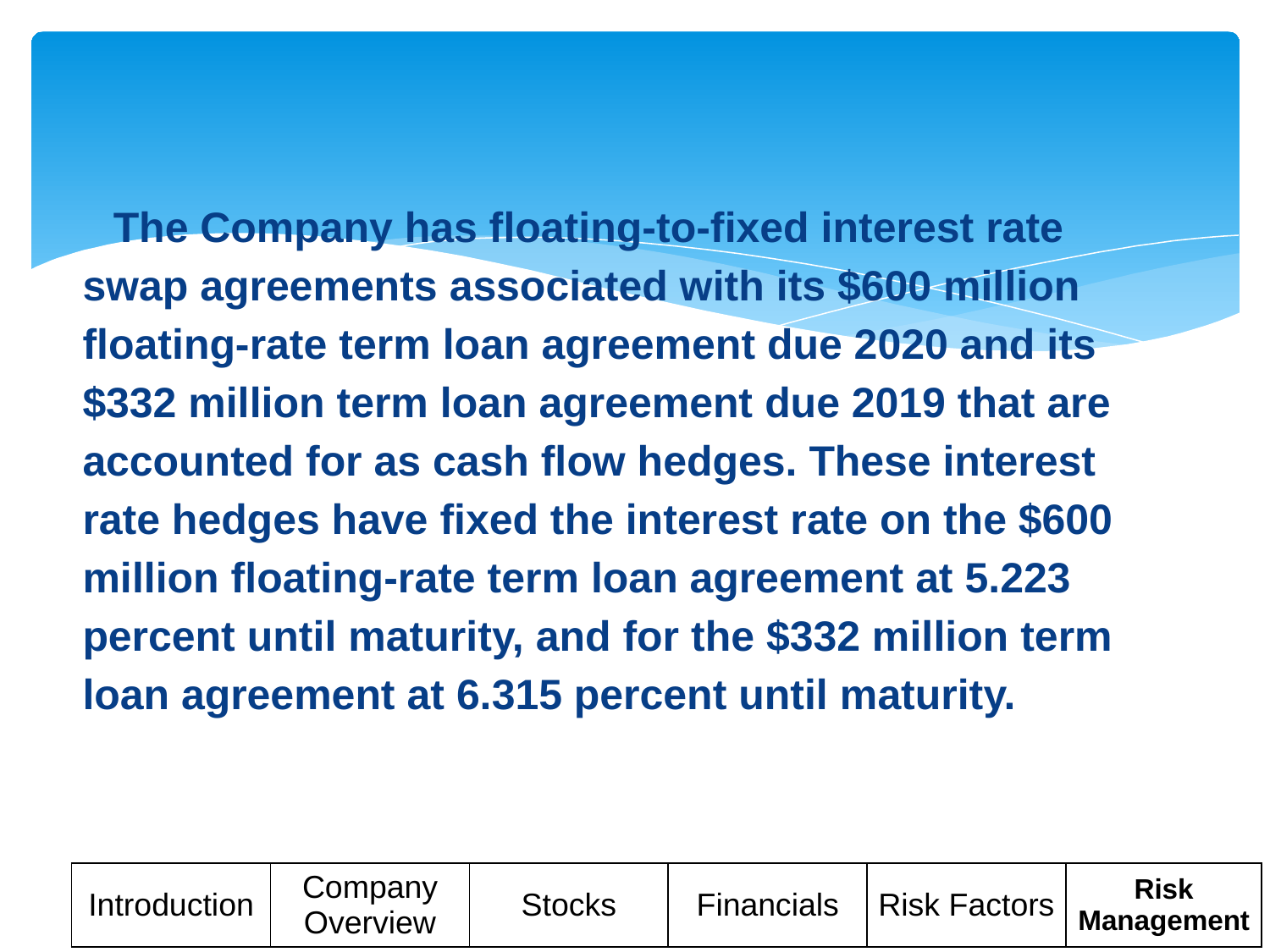

#
The Company has floating-to-fixed interest rate swap agreements associated with its $600 million floating-rate term loan agreement due 2020 and its $332 million term loan agreement due 2019 that are accounted for as cash flow hedges. These interest rate hedges have fixed the interest rate on the $600 million floating-rate term loan agreement at 5.223 percent until maturity, and for the $332 million term loan agreement at 6.315 percent until maturity.